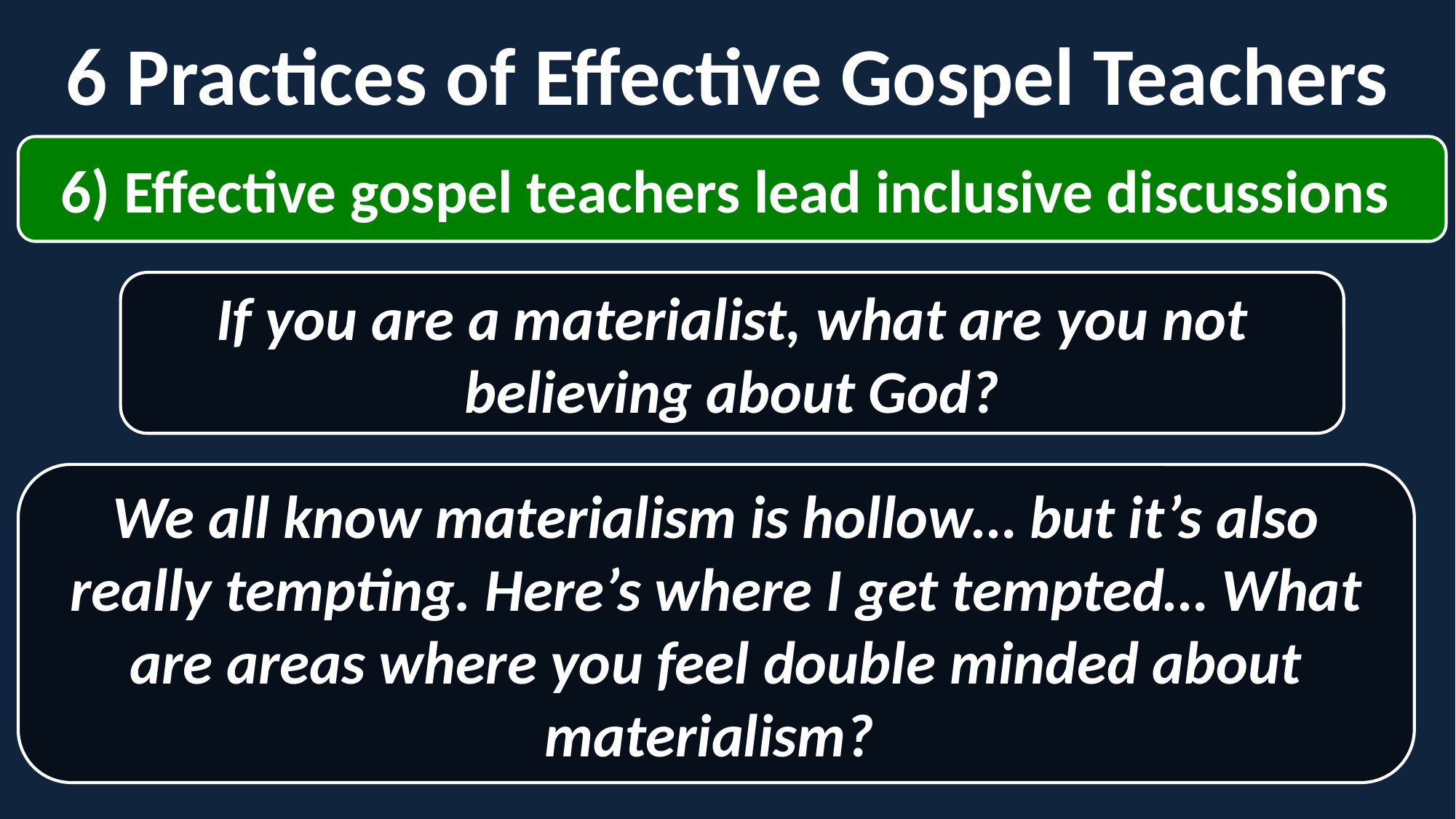

6 Practices of Effective Gospel Teachers
6) Effective gospel teachers lead inclusive discussions
If you are a materialist, what are you not believing about God?
We all know materialism is hollow… but it’s also really tempting. Here’s where I get tempted… What are areas where you feel double minded about materialism?